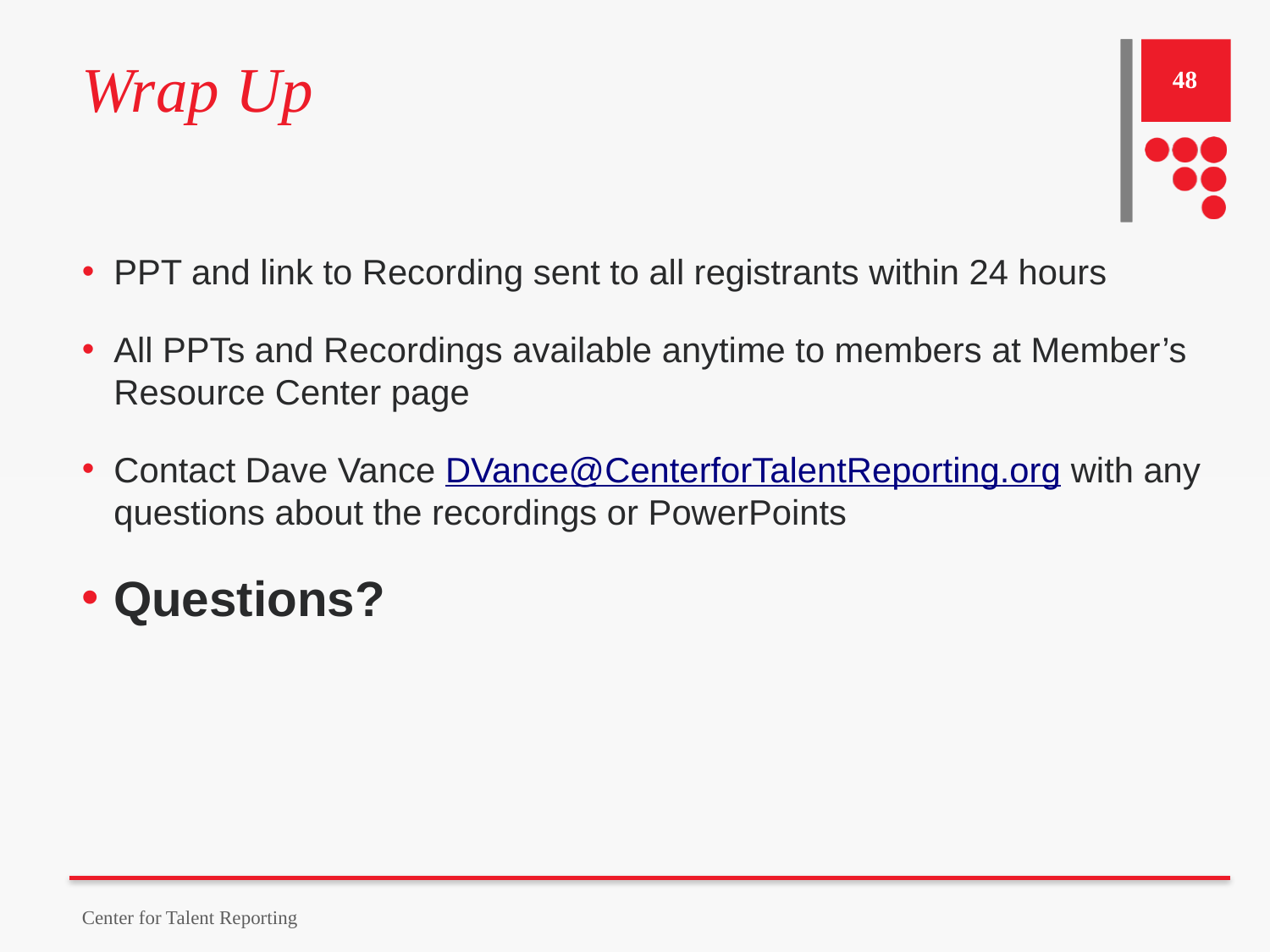

# Wrap Up
48
PPT and link to Recording sent to all registrants within 24 hours
All PPTs and Recordings available anytime to members at Member’s Resource Center page
Contact Dave Vance DVance@CenterforTalentReporting.org with any questions about the recordings or PowerPoints
Questions?
Center for Talent Reporting